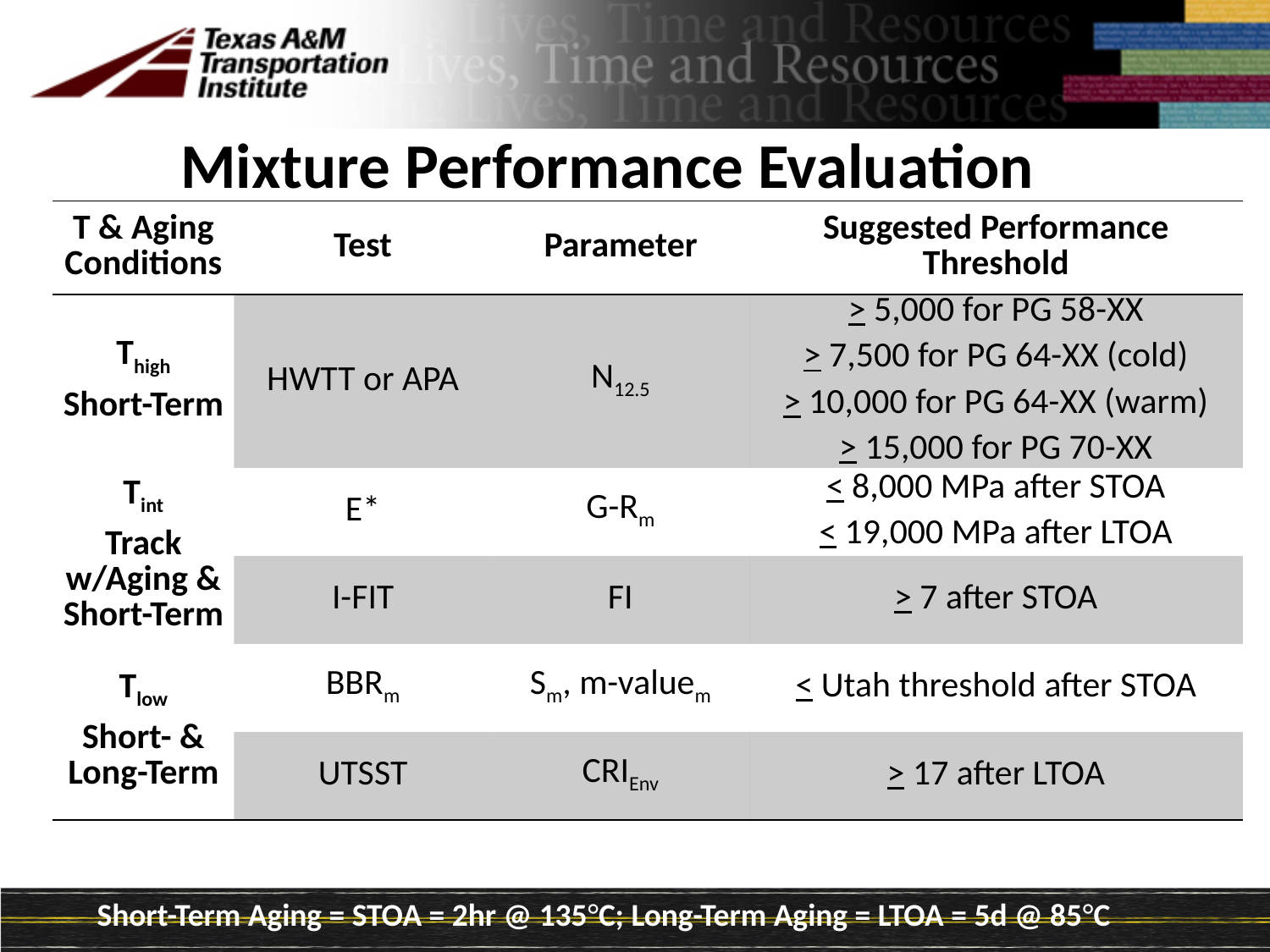

# Mixture Performance Evaluation
| T & Aging Conditions | Test | Parameter | Suggested Performance Threshold |
| --- | --- | --- | --- |
| Thigh Short-Term | HWTT or APA | N12.5 | > 5,000 for PG 58-XX > 7,500 for PG 64-XX (cold) > 10,000 for PG 64-XX (warm) > 15,000 for PG 70-XX |
| Tint Track w/Aging & Short-Term | E\* | G-Rm | < 8,000 MPa after STOA < 19,000 MPa after LTOA |
|  | I-FIT | FI | > 7 after STOA |
| Tlow Short- & Long-Term | BBRm | Sm, m-valuem | < Utah threshold after STOA |
|  | UTSST | CRIEnv | > 17 after LTOA |
Short-Term Aging = STOA = 2hr @ 135°C; Long-Term Aging = LTOA = 5d @ 85°C